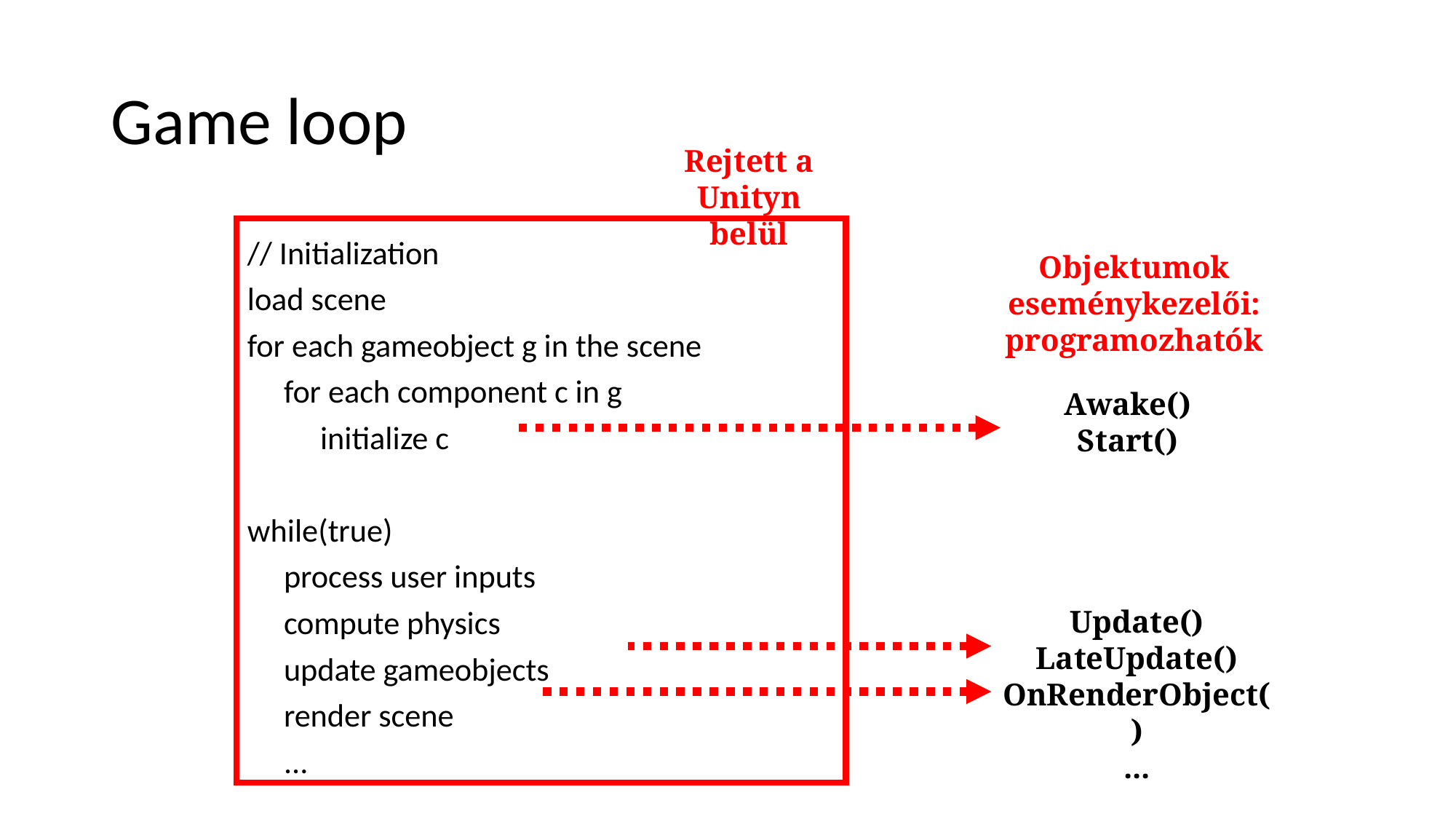

# Game loop
Rejtett a Unityn belül

// Initialization
load scene
for each gameobject g in the scene
     for each component c in g
          initialize c

while(true)
     process user inputs
     compute physics
     update gameobjects
     render scene
     ...
Objektumok eseménykezelői: programozhatók
Awake()
Start()
Update()
LateUpdate()
OnRenderObject()
...